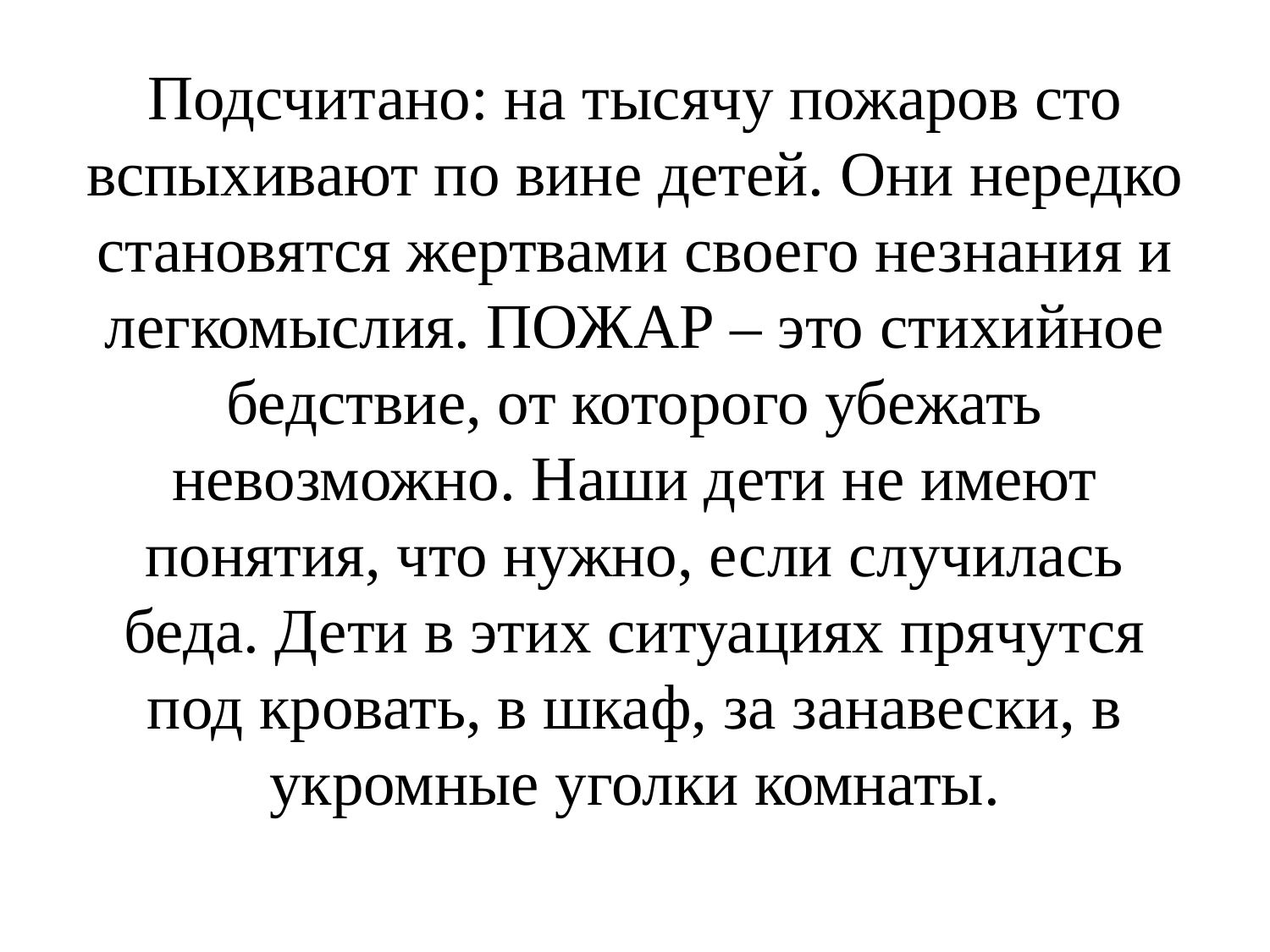

# Подсчитано: на тысячу пожаров сто вспыхивают по вине детей. Они нередко становятся жертвами своего незнания и легкомыслия. ПОЖАР – это стихийное бедствие, от которого убежать невозможно. Наши дети не имеют понятия, что нужно, если случилась беда. Дети в этих ситуациях прячутся под кровать, в шкаф, за занавески, в укромные уголки комнаты.